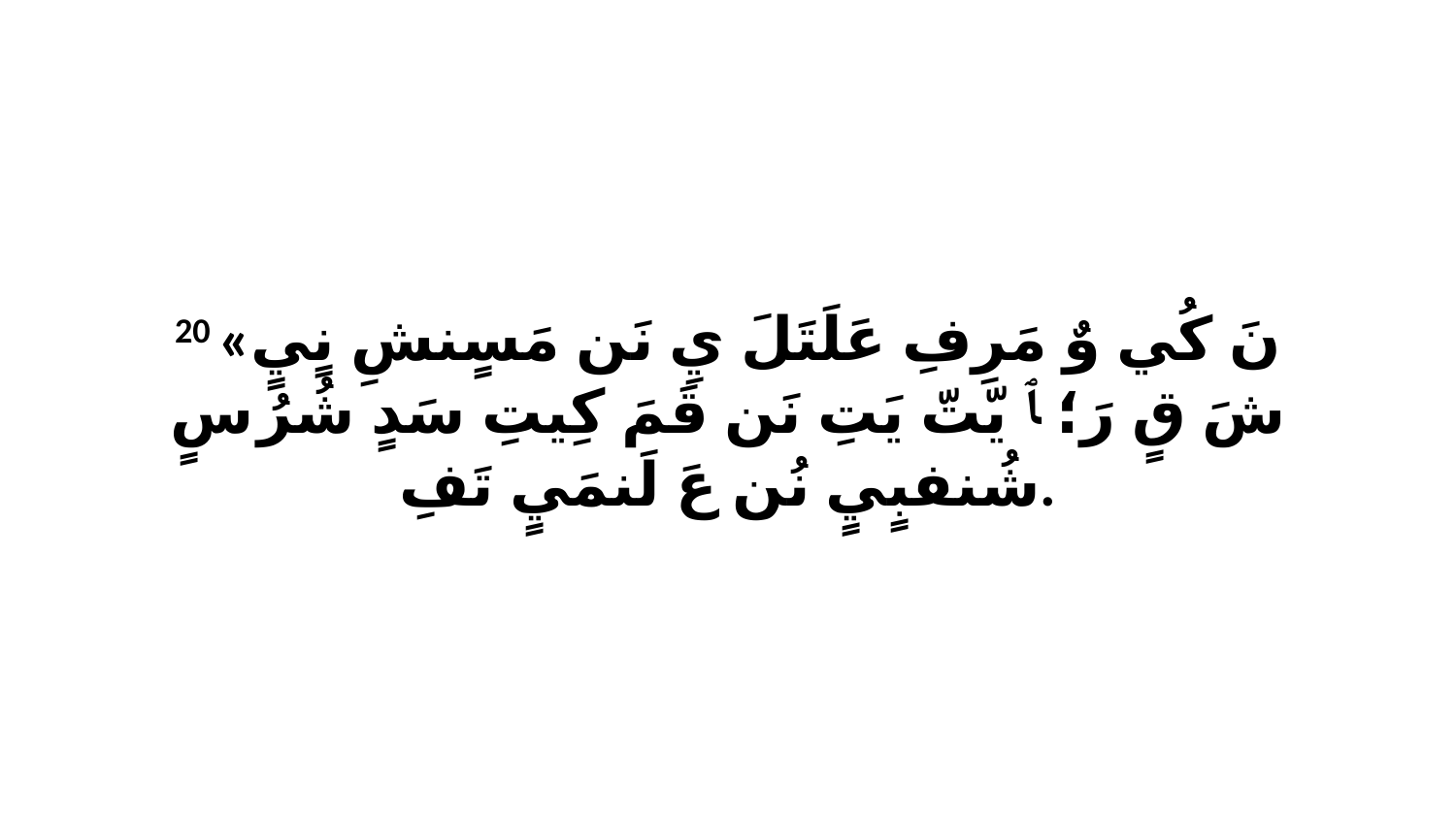

20 «نَ كُي وٌ مَرِفِ عَلَتَلَ يِ نَن مَسٍنشِ نٍيٍ شَ قٍ رَ؛ ﭑ يّتّ يَتِ نَن قَمَ كِيتِ سَدٍ شُرُ سٍ شُنفبٍيٍ نُن عَ لَنمَيٍ تَفِ.